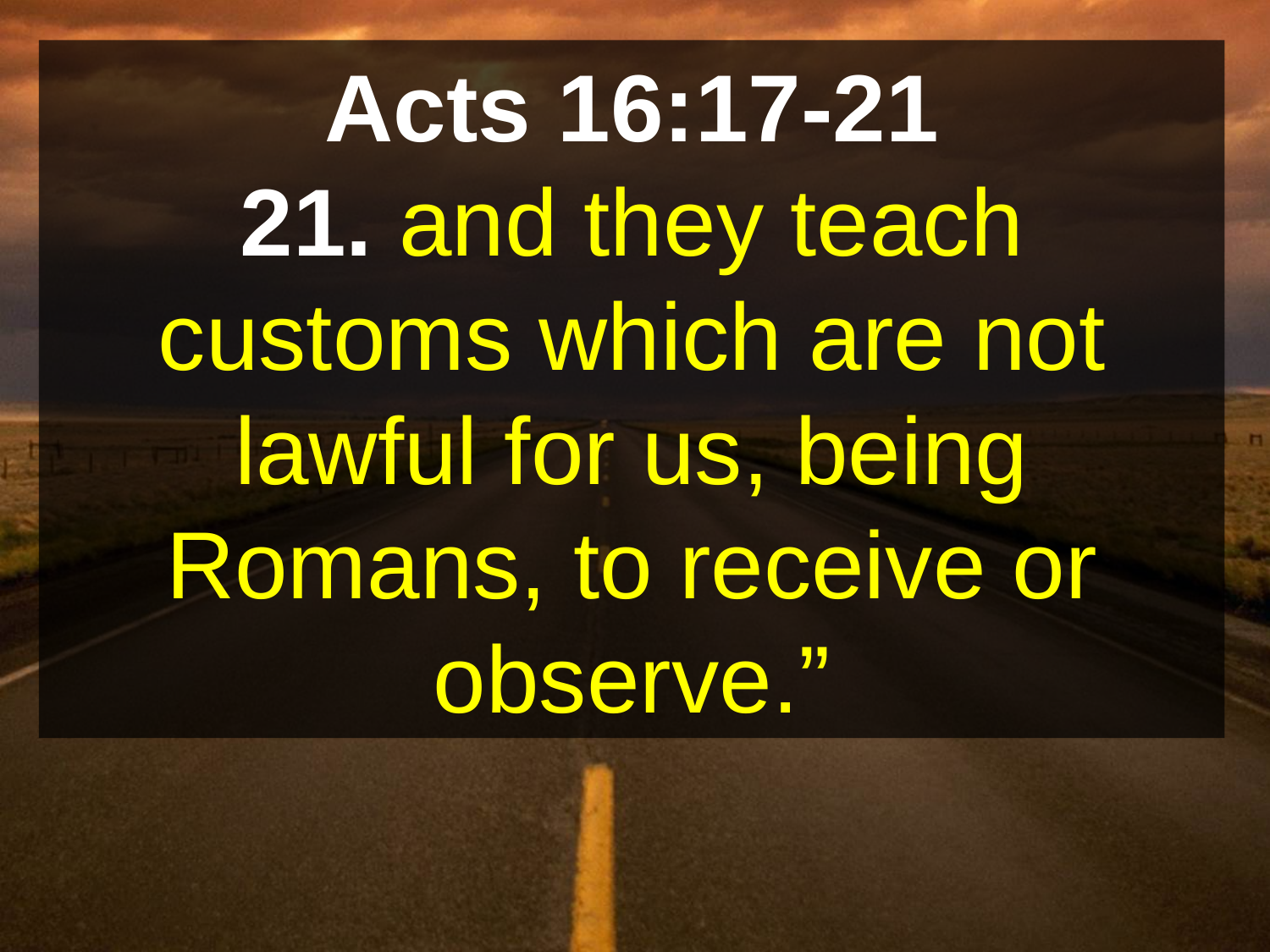

Acts 16:17-21
21. and they teach customs which are not lawful for us, being Romans, to receive or observe.”